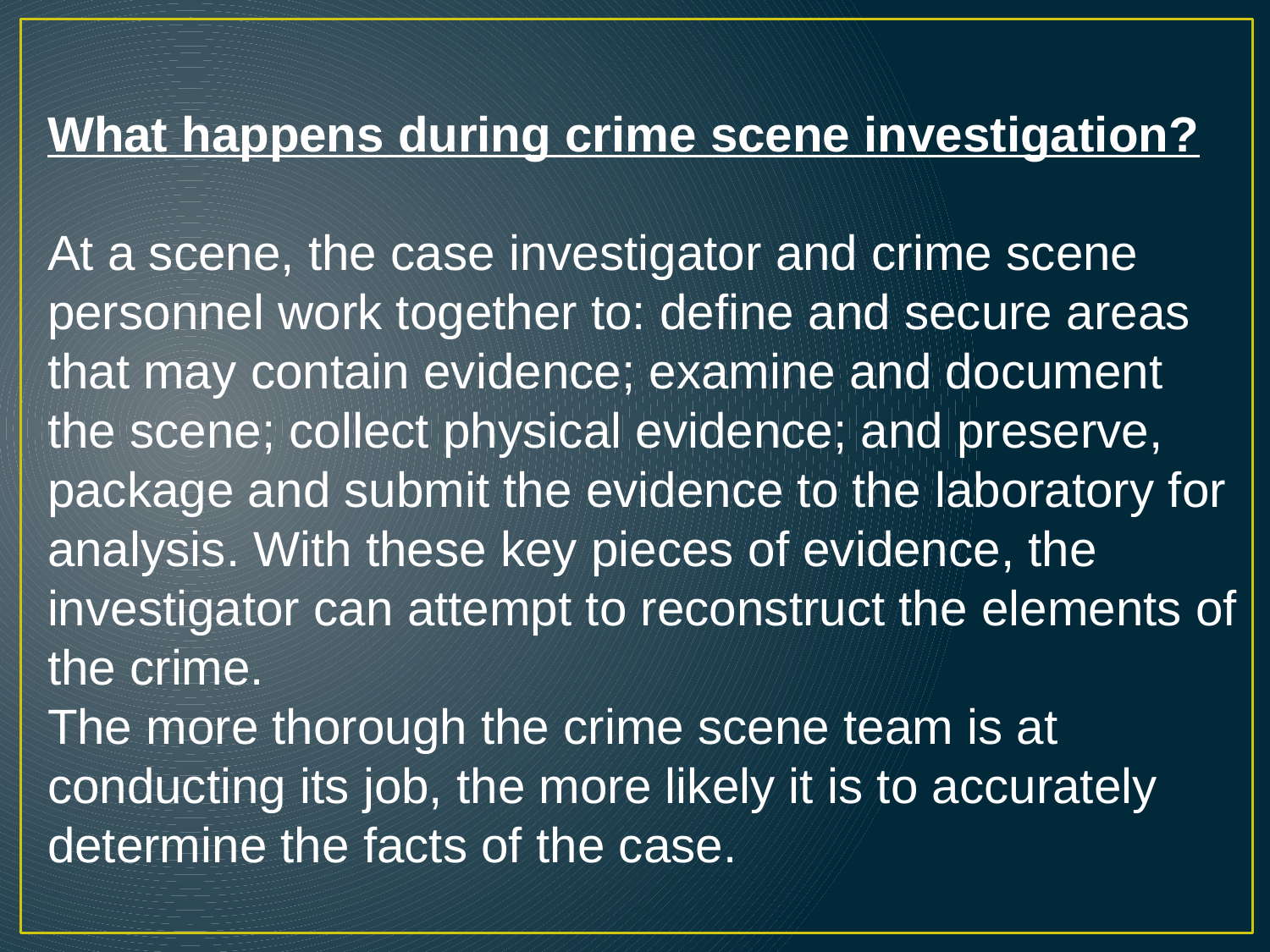

What happens during crime scene investigation?

At a scene, the case investigator and crime scene personnel work together to: define and secure areas that may contain evidence; examine and document the scene; collect physical evidence; and preserve, package and submit the evidence to the laboratory for analysis. With these key pieces of evidence, the investigator can attempt to reconstruct the elements of the crime.
The more thorough the crime scene team is at conducting its job, the more likely it is to accurately determine the facts of the case.